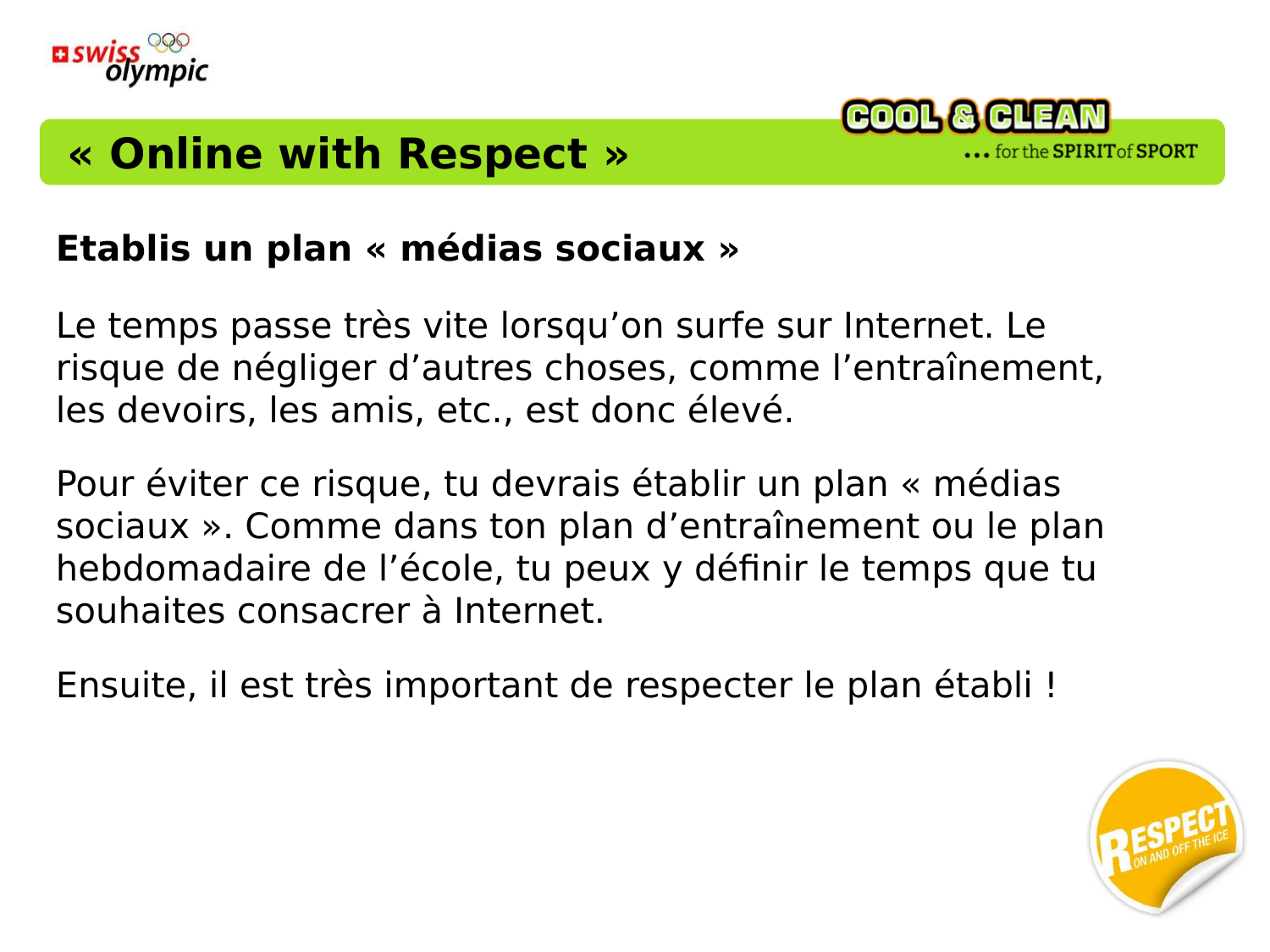

# « Online with Respect »
Etablis un plan « médias sociaux »

Le temps passe très vite lorsqu’on surfe sur Internet. Le risque de négliger d’autres choses, comme l’entraînement, les devoirs, les amis, etc., est donc élevé.

Pour éviter ce risque, tu devrais établir un plan « médias sociaux ». Comme dans ton plan d’entraînement ou le plan hebdomadaire de l’école, tu peux y définir le temps que tu souhaites consacrer à Internet.

Ensuite, il est très important de respecter le plan établi !